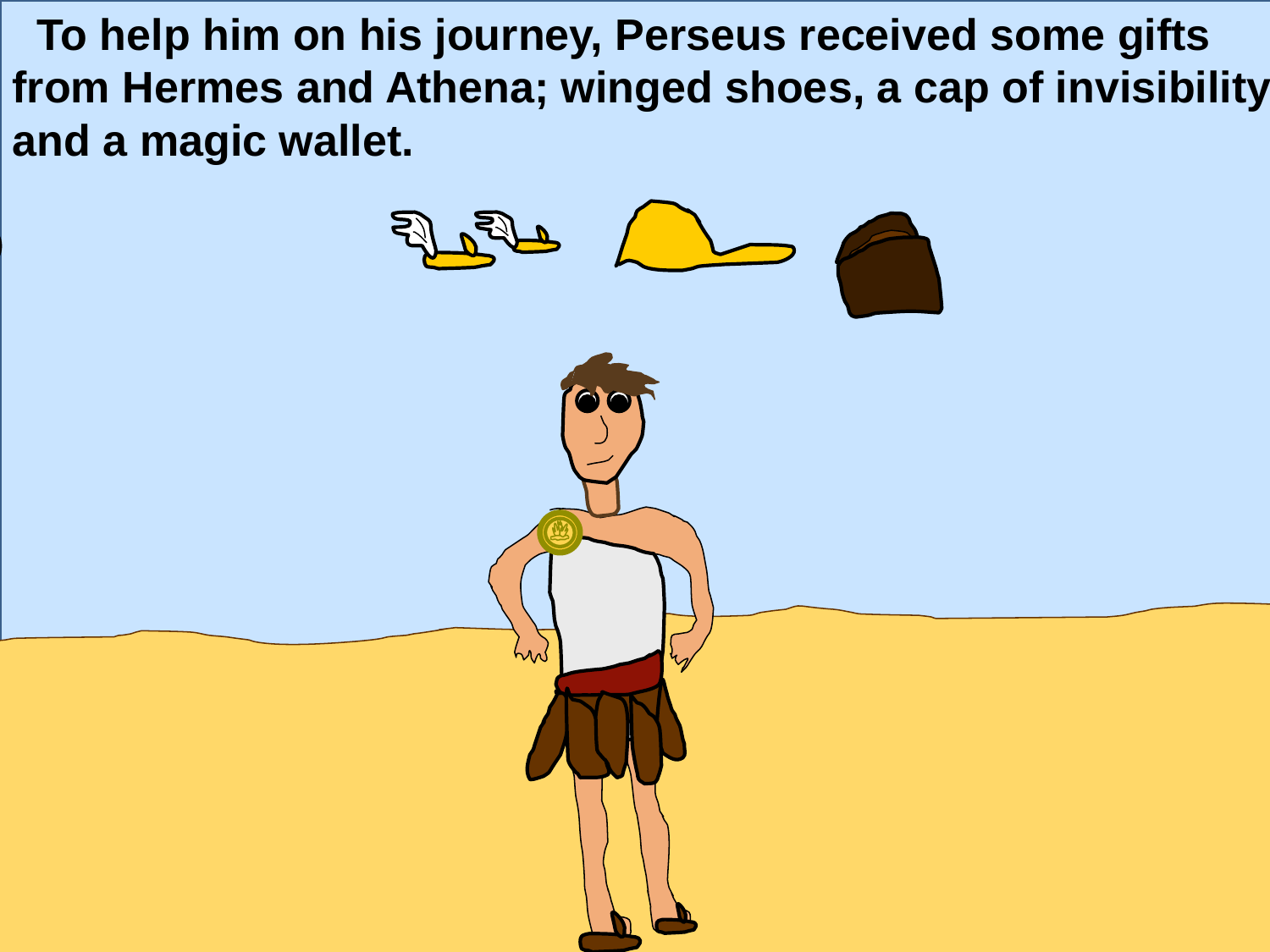

To help him on his journey, Perseus received some gifts from Hermes and Athena; winged shoes, a cap of invisibility, and a magic wallet.